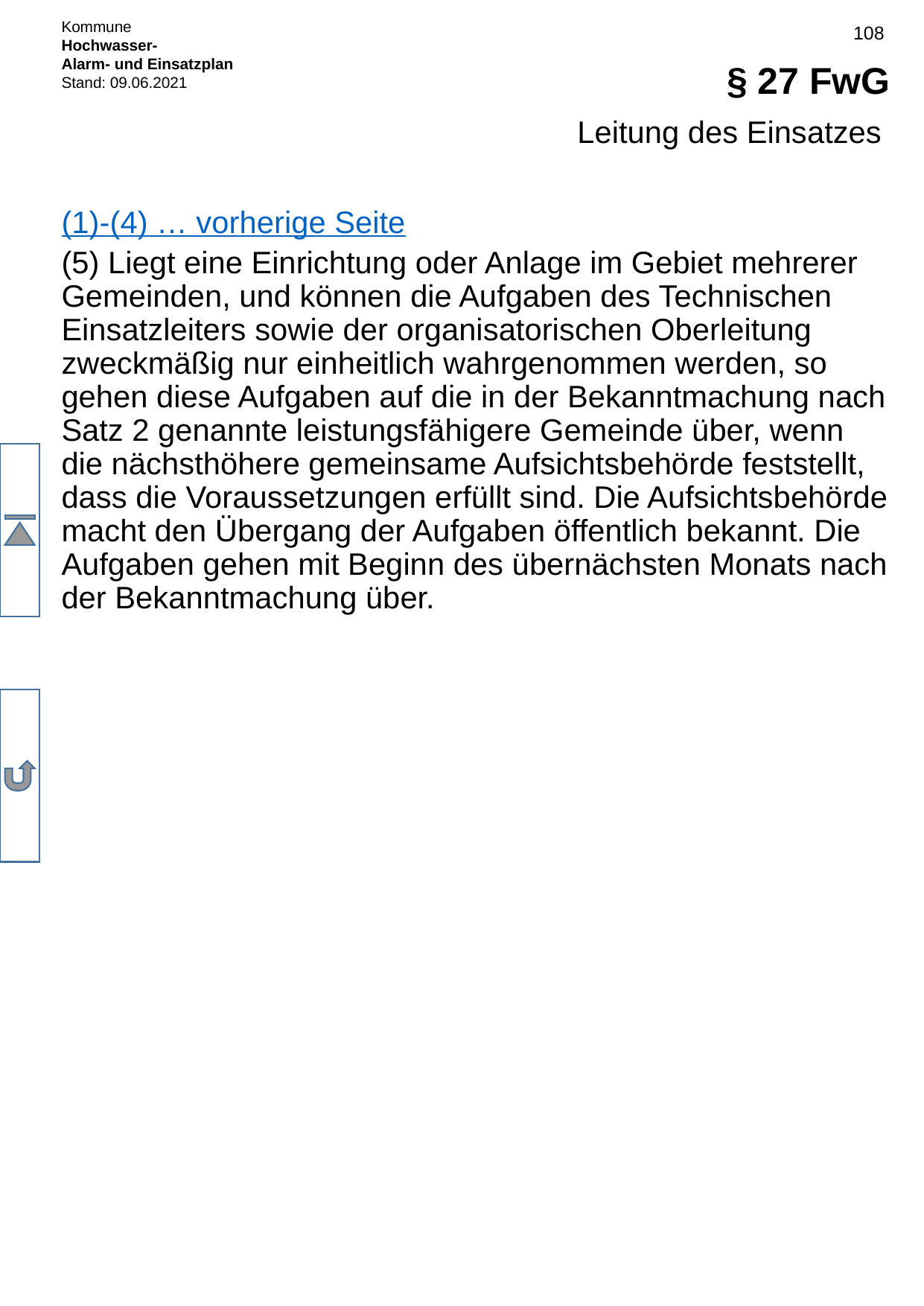

# § 27 FwG
Leitung des Einsatzes
(1)-(4) … vorherige Seite
(5) Liegt eine Einrichtung oder Anlage im Gebiet mehrerer Gemeinden, und können die Aufgaben des Technischen Einsatzleiters sowie der organisatorischen Oberleitung zweckmäßig nur einheitlich wahrgenommen werden, so gehen diese Aufgaben auf die in der Bekanntmachung nach Satz 2 genannte leistungsfähigere Gemeinde über, wenn die nächsthöhere gemeinsame Aufsichtsbehörde feststellt, dass die Voraussetzungen erfüllt sind. Die Aufsichtsbehörde macht den Übergang der Aufgaben öffentlich bekannt. Die Aufgaben gehen mit Beginn des übernächsten Monats nach der Bekanntmachung über.